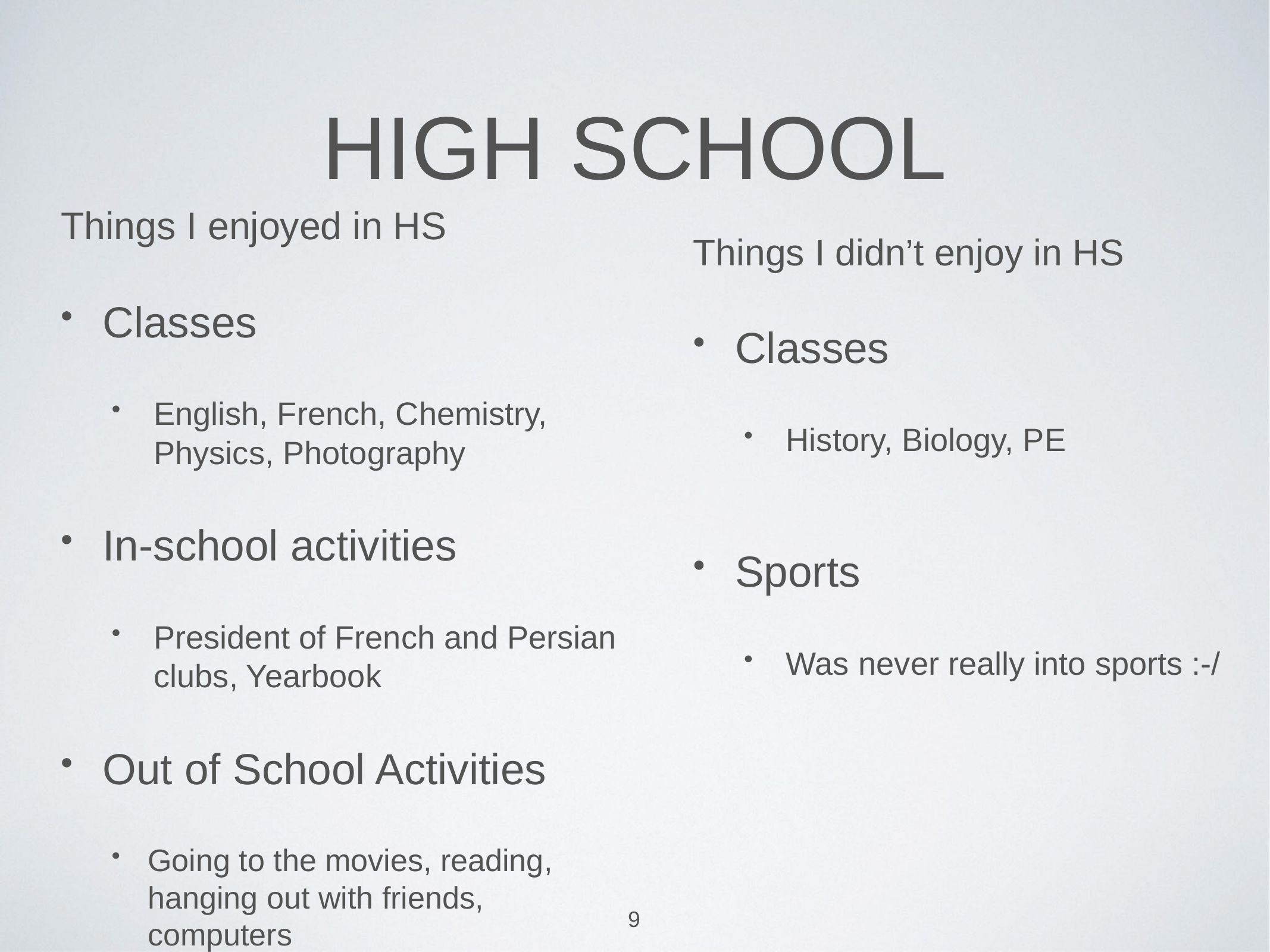

# high school
Things I didn’t enjoy in HS
Classes
History, Biology, PE
Sports
Was never really into sports :-/
Things I enjoyed in HS
Classes
English, French, Chemistry, Physics, Photography
In-school activities
President of French and Persian clubs, Yearbook
Out of School Activities
Going to the movies, reading, hanging out with friends, computers
9